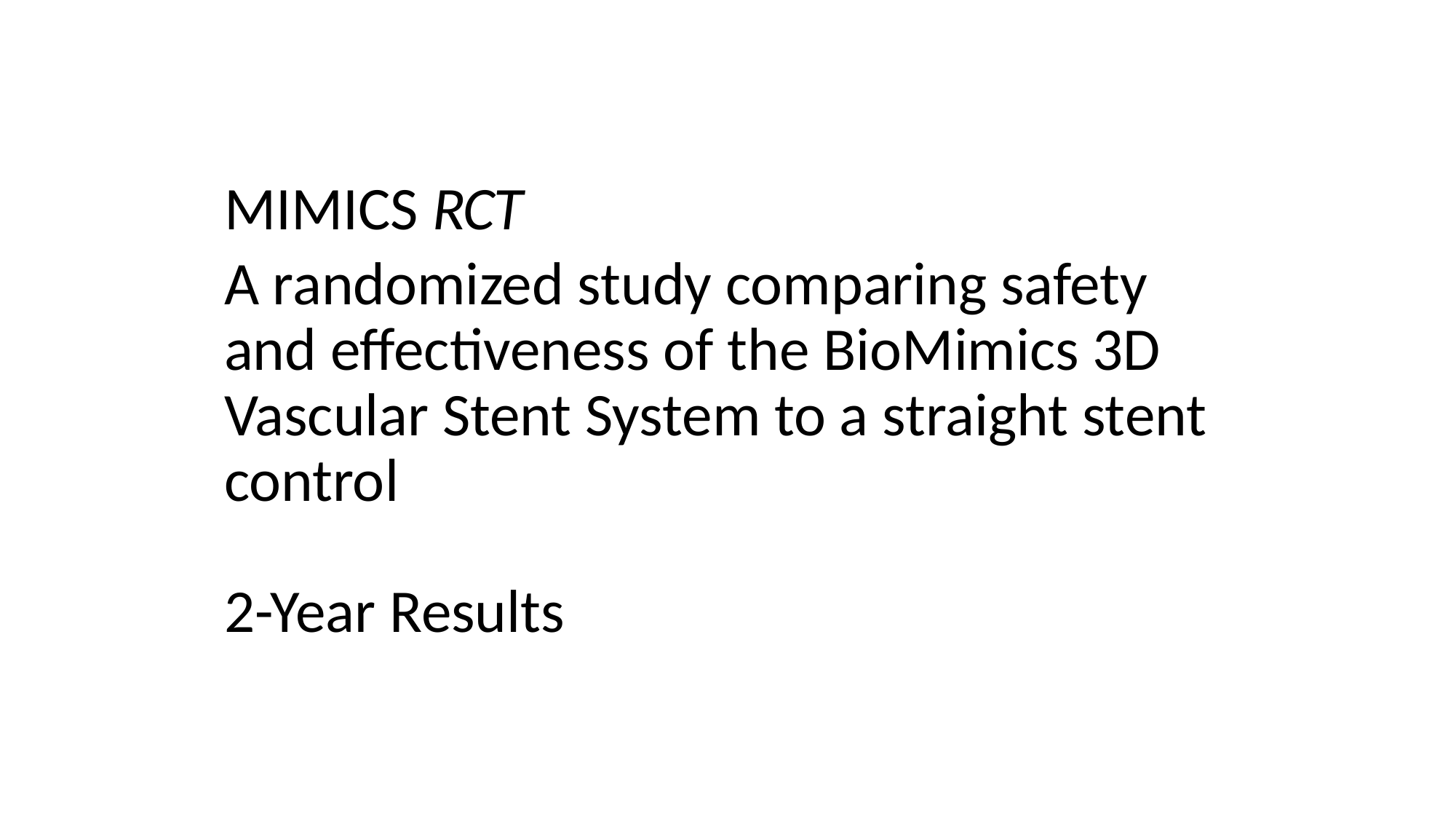

MIMICS RCT
A randomized study comparing safety and effectiveness of the BioMimics 3D Vascular Stent System to a straight stent control
2-Year Results